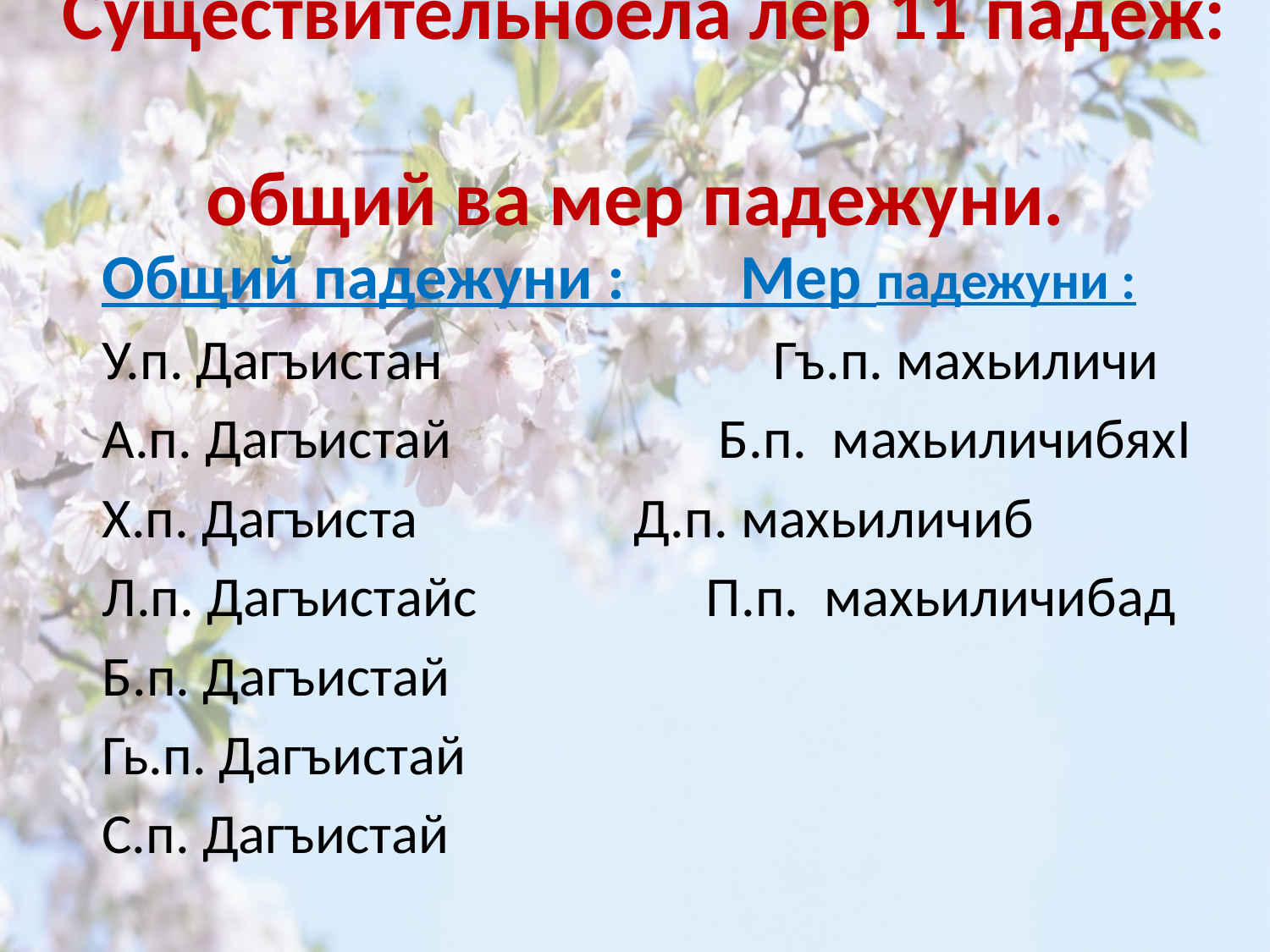

# Существительноела лер 11 падеж: общий ва мер падежуни.

Общий падежуни :        Мер падежуни :
У.п. Дагъистан                          Гъ.п. махьиличи
А.п. Дагъистай                     Б.п.  махьиличибяхI
Х.п. Дагъиста                 Д.п. махьиличиб
Л.п. Дагъистайс                  П.п.  махьиличибад
Б.п. Дагъистай
Гь.п. Дагъистай
С.п. Дагъистай